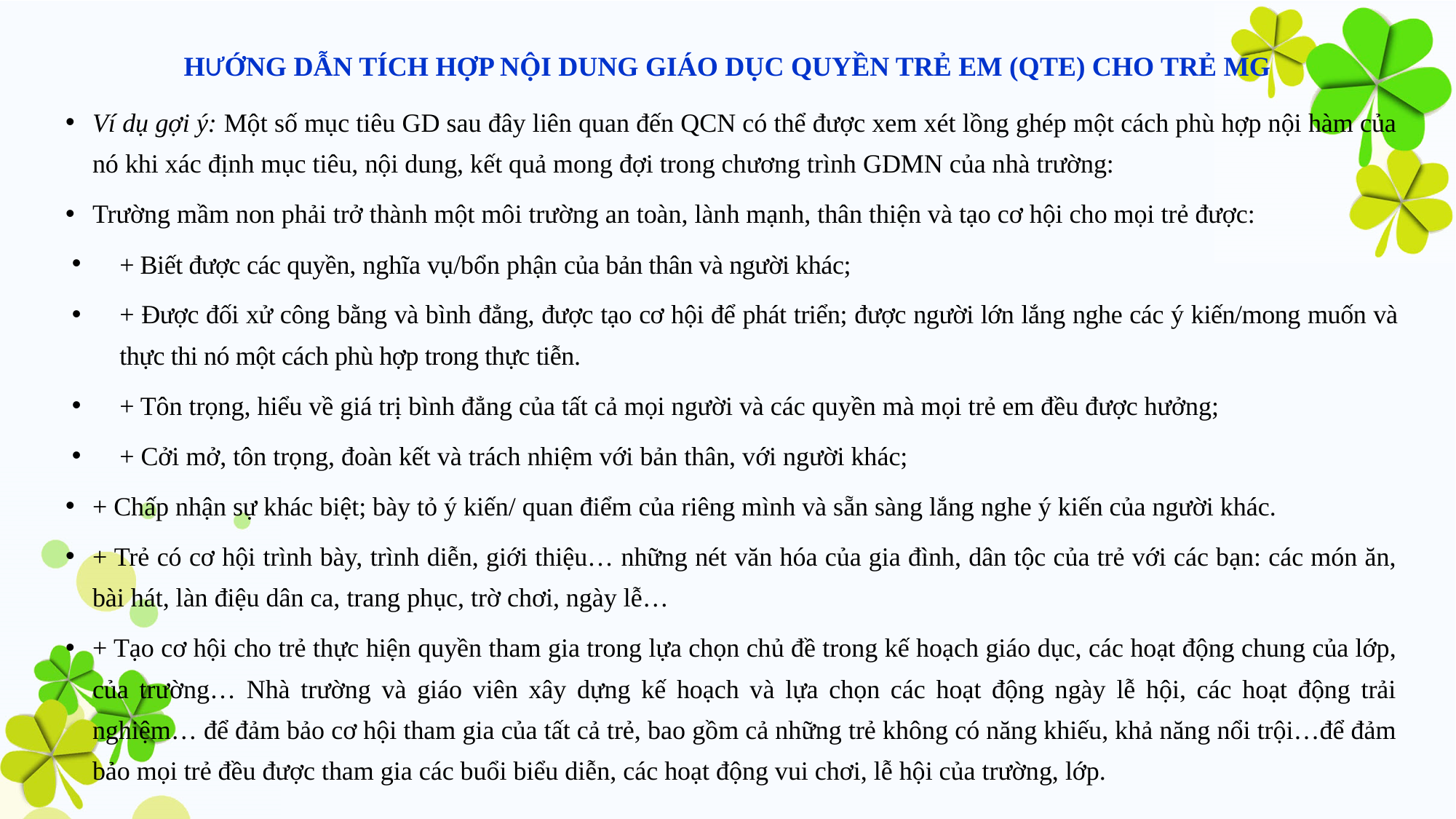

# HƯỚNG DẪN TÍCH HỢP NỘI DUNG GIÁO DỤC QUYỀN TRẺ EM (QTE) CHO TRẺ MG
Ví dụ gợi ý: Một số mục tiêu GD sau đây liên quan đến QCN có thể được xem xét lồng ghép một cách phù hợp nội hàm của nó khi xác định mục tiêu, nội dung, kết quả mong đợi trong chương trình GDMN của nhà trường:
Trường mầm non phải trở thành một môi trường an toàn, lành mạnh, thân thiện và tạo cơ hội cho mọi trẻ được:
+ Biết được các quyền, nghĩa vụ/bổn phận của bản thân và người khác;
+ Được đối xử công bằng và bình đẳng, được tạo cơ hội để phát triển; được người lớn lắng nghe các ý kiến/mong muốn và thực thi nó một cách phù hợp trong thực tiễn.
+ Tôn trọng, hiểu về giá trị bình đẳng của tất cả mọi người và các quyền mà mọi trẻ em đều được hưởng;
+ Cởi mở, tôn trọng, đoàn kết và trách nhiệm với bản thân, với người khác;
+ Chấp nhận sự khác biệt; bày tỏ ý kiến/ quan điểm của riêng mình và sẵn sàng lắng nghe ý kiến của người khác.
+ Trẻ có cơ hội trình bày, trình diễn, giới thiệu… những nét văn hóa của gia đình, dân tộc của trẻ với các bạn: các món ăn, bài hát, làn điệu dân ca, trang phục, trờ chơi, ngày lễ…
+ Tạo cơ hội cho trẻ thực hiện quyền tham gia trong lựa chọn chủ đề trong kế hoạch giáo dục, các hoạt động chung của lớp, của trường… Nhà trường và giáo viên xây dựng kế hoạch và lựa chọn các hoạt động ngày lễ hội, các hoạt động trải nghiệm… để đảm bảo cơ hội tham gia của tất cả trẻ, bao gồm cả những trẻ không có năng khiếu, khả năng nổi trội…để đảm bảo mọi trẻ đều được tham gia các buổi biểu diễn, các hoạt động vui chơi, lễ hội của trường, lớp.